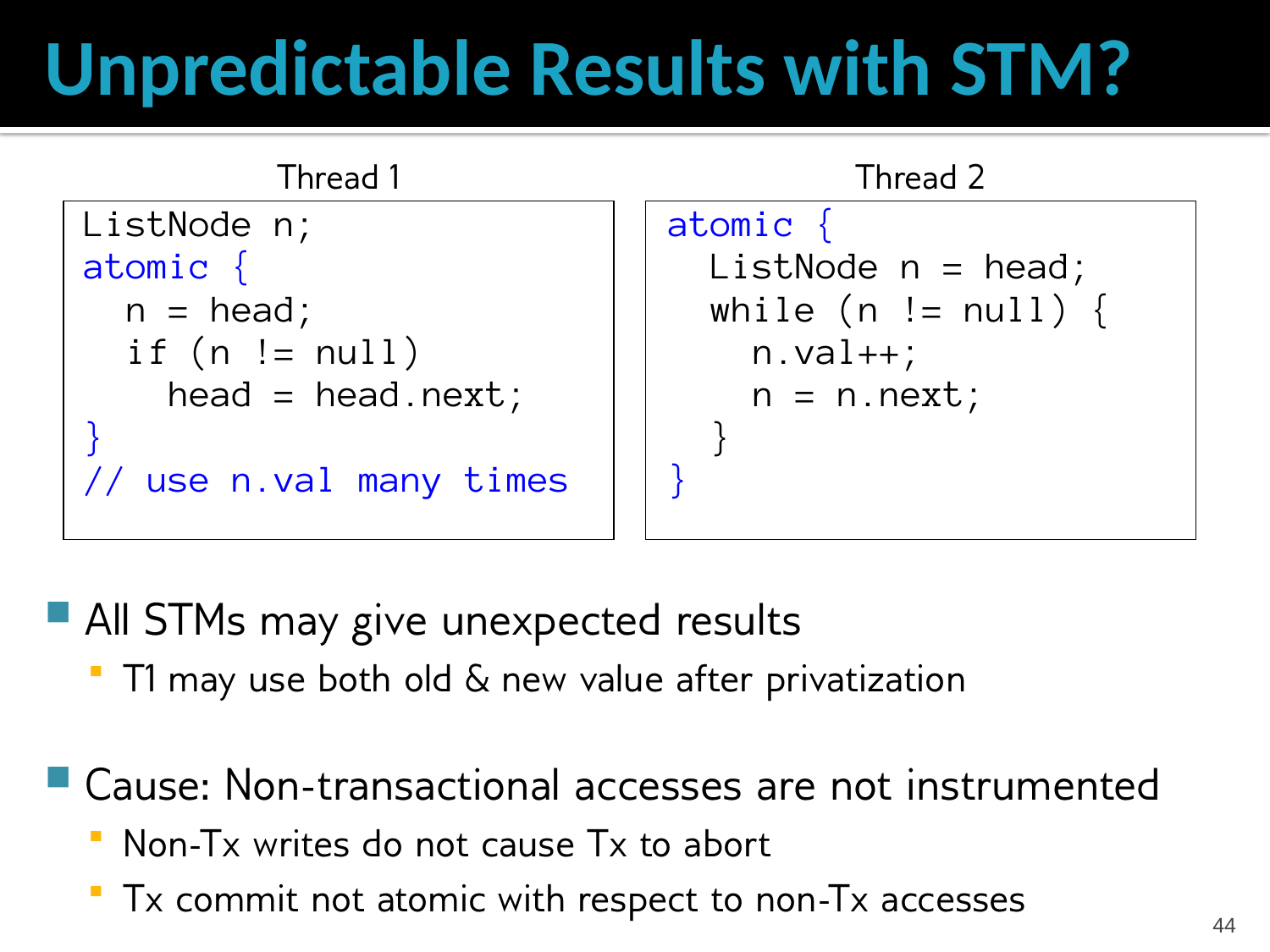

# Unpredictable Results with STM?

All STMs may give unexpected results
T1 may use both old & new value after privatization

Cause: Non-transactional accesses are not instrumented
Non-Tx writes do not cause Tx to abort
Tx commit not atomic with respect to non-Tx accesses
Thread 1
Thread 2

ListNode n;
atomic {
  n = head;
  if (n != null)
    head = head.next;
}
// use n.val many times
atomic {
  ListNode n = head;
  while (n != null) {
    n.val++;
    n = n.next;
  }
}
44